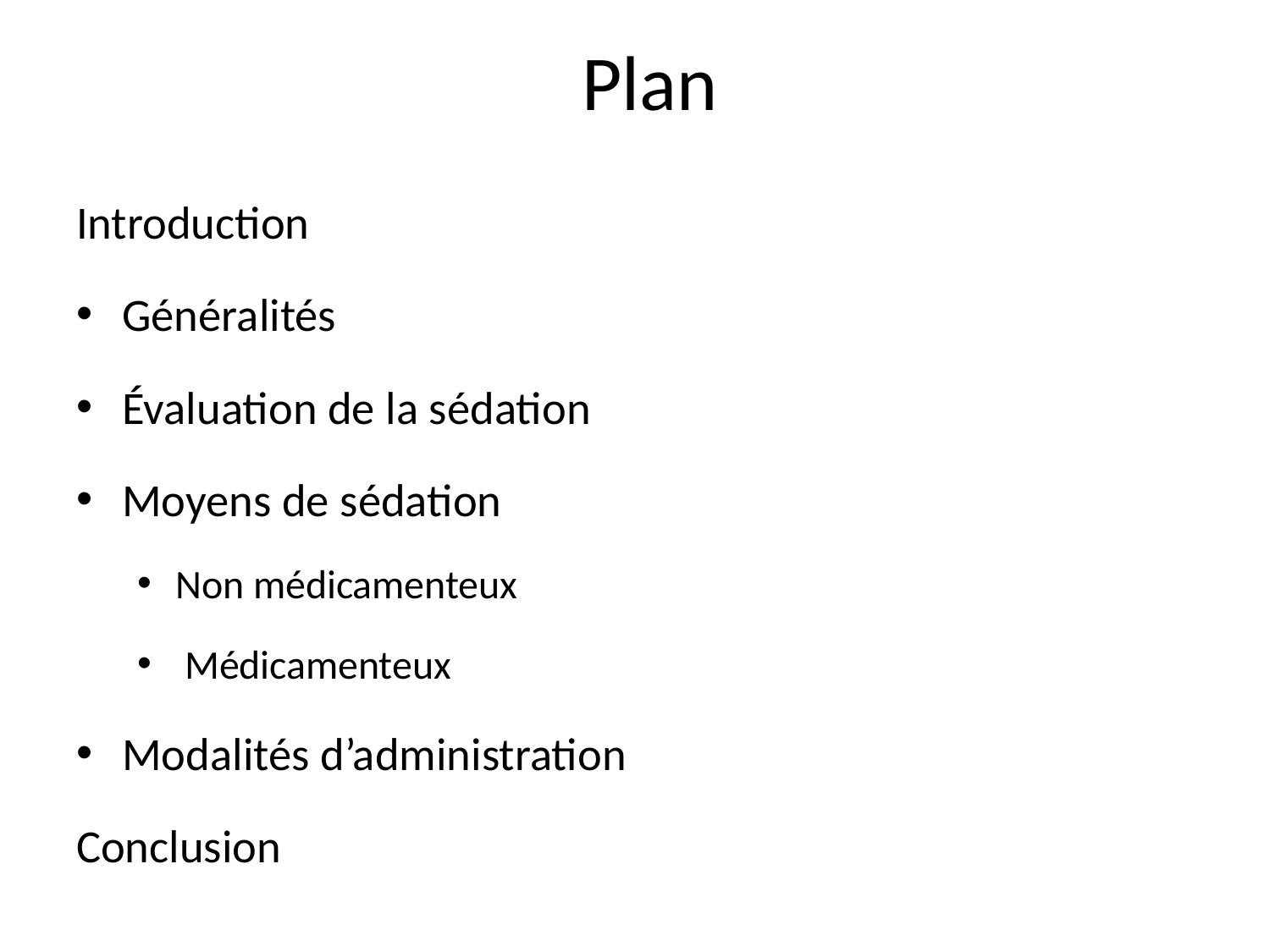

# Plan
Introduction
Généralités
Évaluation de la sédation
Moyens de sédation
Non médicamenteux
 Médicamenteux
Modalités d’administration
Conclusion